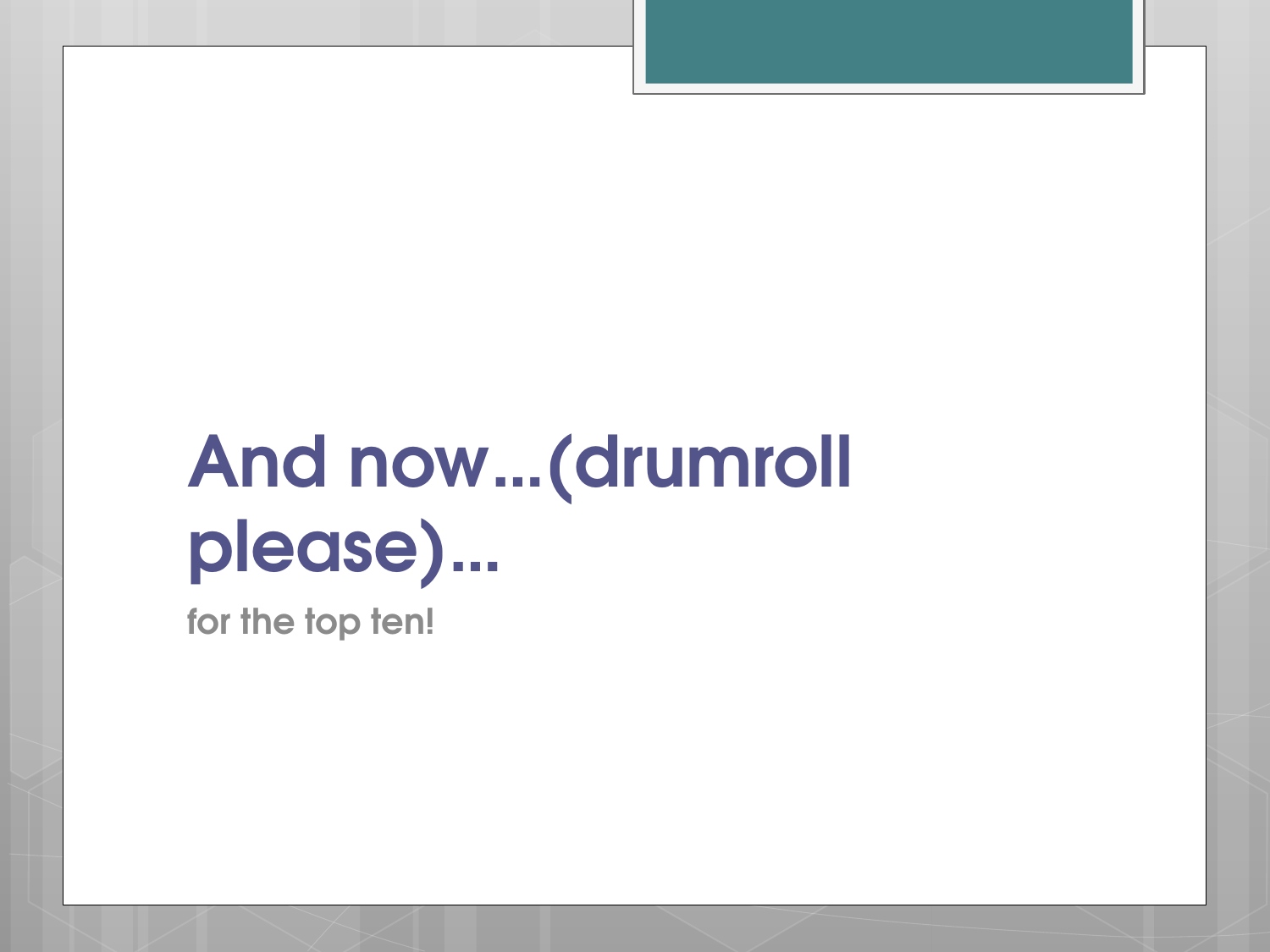

# And now…(drumroll please)…
for the top ten!